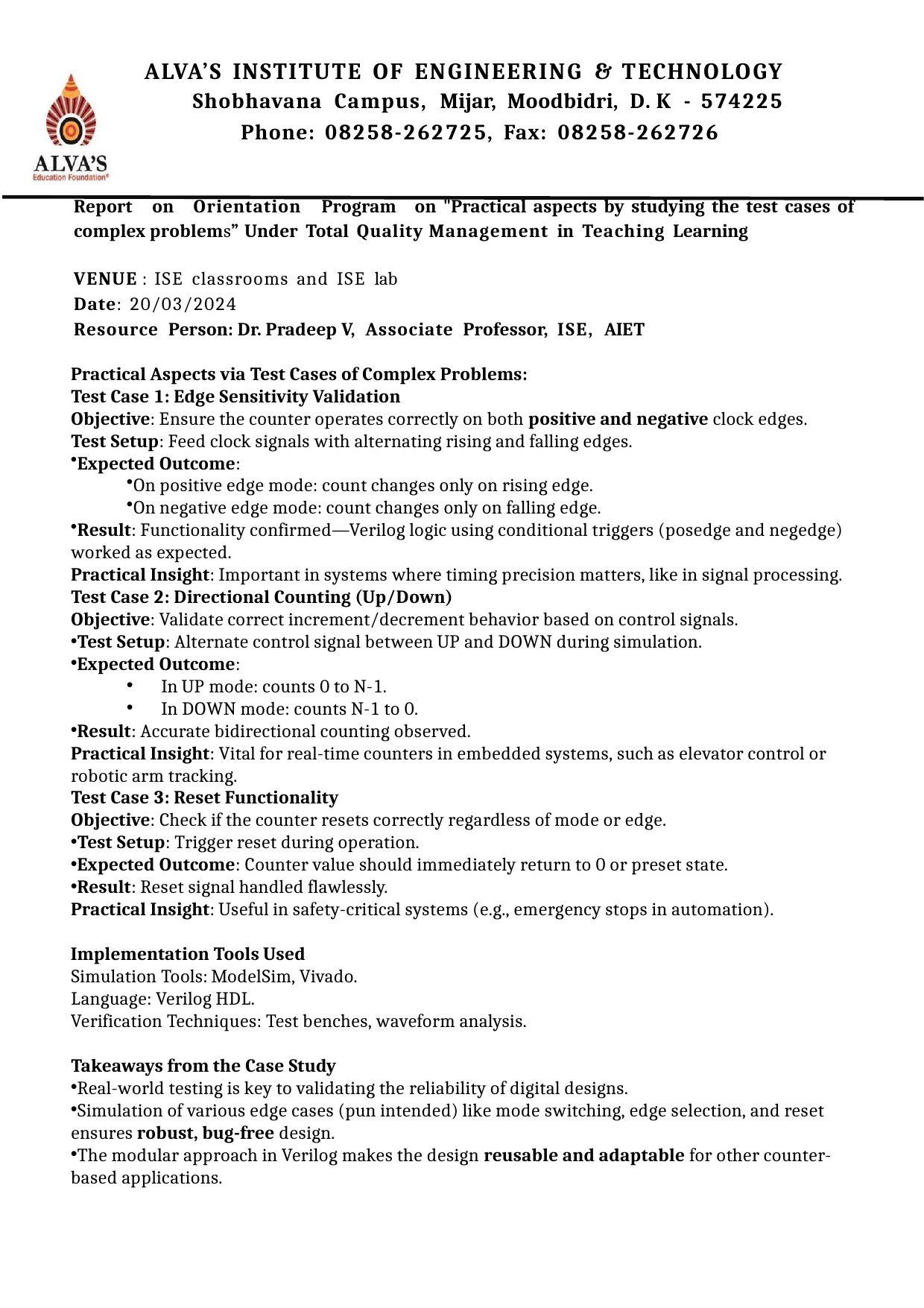

ALVA’S INSTITUTE OF ENGINEERING & TECHNOLOGY
Shobhavana Campus, Mijar, Moodbidri, D. K - 574225
Phone: 08258-262725, Fax: 08258-262726

Report  on  Orientation  Program  on "Practical aspects by studying the test cases of complex problems” Under Total Quality Management in Teaching Learning

VENUE : ISE classrooms and ISE lab
Date: 20/03/2024
Resource Person: Dr. Pradeep V, Associate Professor, ISE, AIET

Practical Aspects via Test Cases of Complex Problems:
Test Case 1: Edge Sensitivity Validation
Objective: Ensure the counter operates correctly on both positive and negative clock edges.
Test Setup: Feed clock signals with alternating rising and falling edges.
Expected Outcome:
On positive edge mode: count changes only on rising edge.
On negative edge mode: count changes only on falling edge.
Result: Functionality confirmed—Verilog logic using conditional triggers (posedge and negedge) worked as expected.
Practical Insight: Important in systems where timing precision matters, like in signal processing.
Test Case 2: Directional Counting (Up/Down)
Objective: Validate correct increment/decrement behavior based on control signals.
Test Setup: Alternate control signal between UP and DOWN during simulation.
Expected Outcome:
In UP mode: counts 0 to N-1.
In DOWN mode: counts N-1 to 0.
Result: Accurate bidirectional counting observed.
Practical Insight: Vital for real-time counters in embedded systems, such as elevator control or robotic arm tracking.
Test Case 3: Reset Functionality
Objective: Check if the counter resets correctly regardless of mode or edge.
Test Setup: Trigger reset during operation.
Expected Outcome: Counter value should immediately return to 0 or preset state.
Result: Reset signal handled flawlessly.
Practical Insight: Useful in safety-critical systems (e.g., emergency stops in automation).

Implementation Tools Used
Simulation Tools: ModelSim, Vivado.
Language: Verilog HDL.
Verification Techniques: Test benches, waveform analysis.

Takeaways from the Case Study
Real-world testing is key to validating the reliability of digital designs.
Simulation of various edge cases (pun intended) like mode switching, edge selection, and reset ensures robust, bug-free design.
The modular approach in Verilog makes the design reusable and adaptable for other counter-based applications.